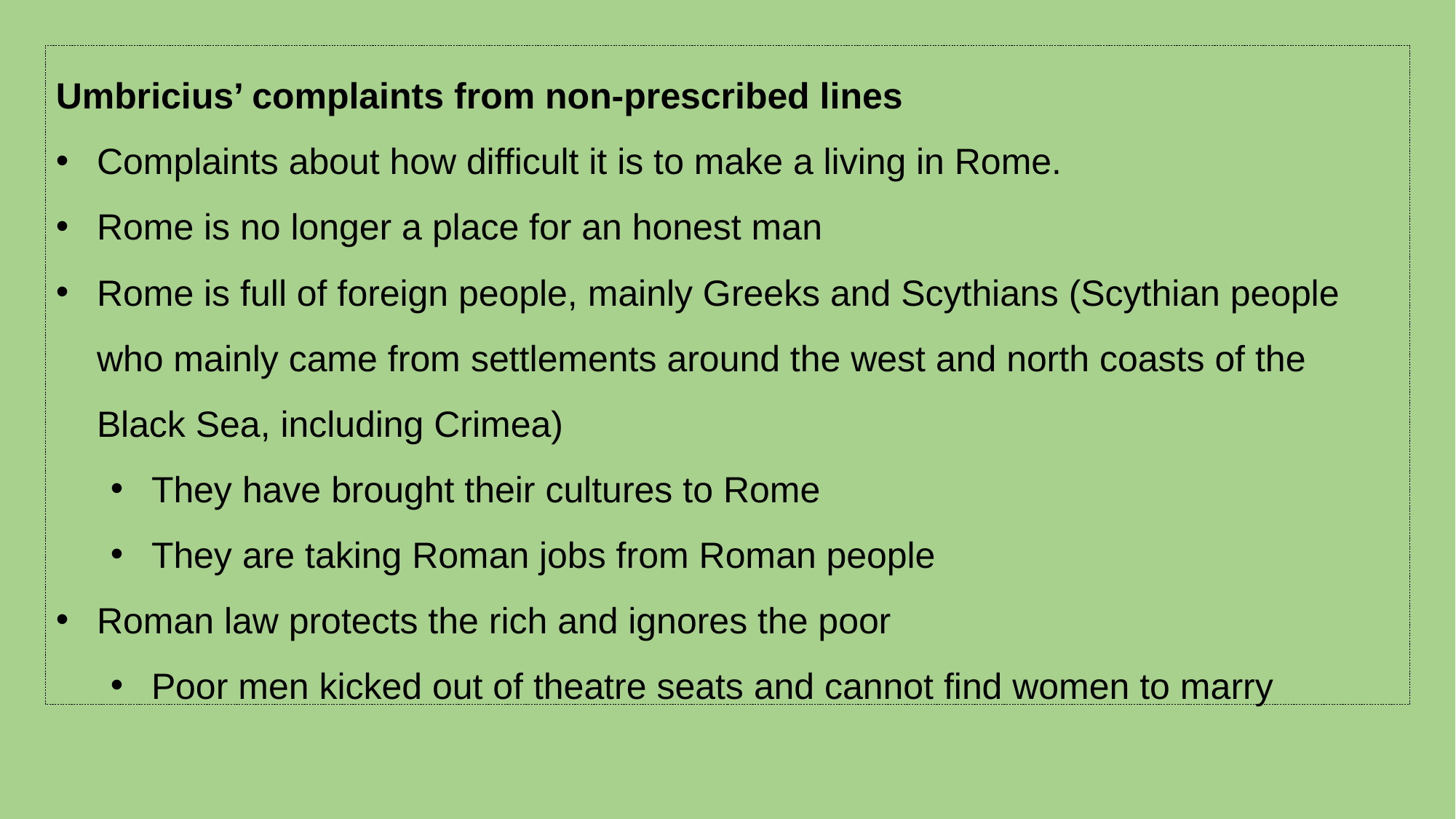

Umbricius’ complaints from non-prescribed lines
Complaints about how difficult it is to make a living in Rome.
Rome is no longer a place for an honest man
Rome is full of foreign people, mainly Greeks and Scythians (Scythian people who mainly came from settlements around the west and north coasts of the Black Sea, including Crimea)
They have brought their cultures to Rome
They are taking Roman jobs from Roman people
Roman law protects the rich and ignores the poor
Poor men kicked out of theatre seats and cannot find women to marry